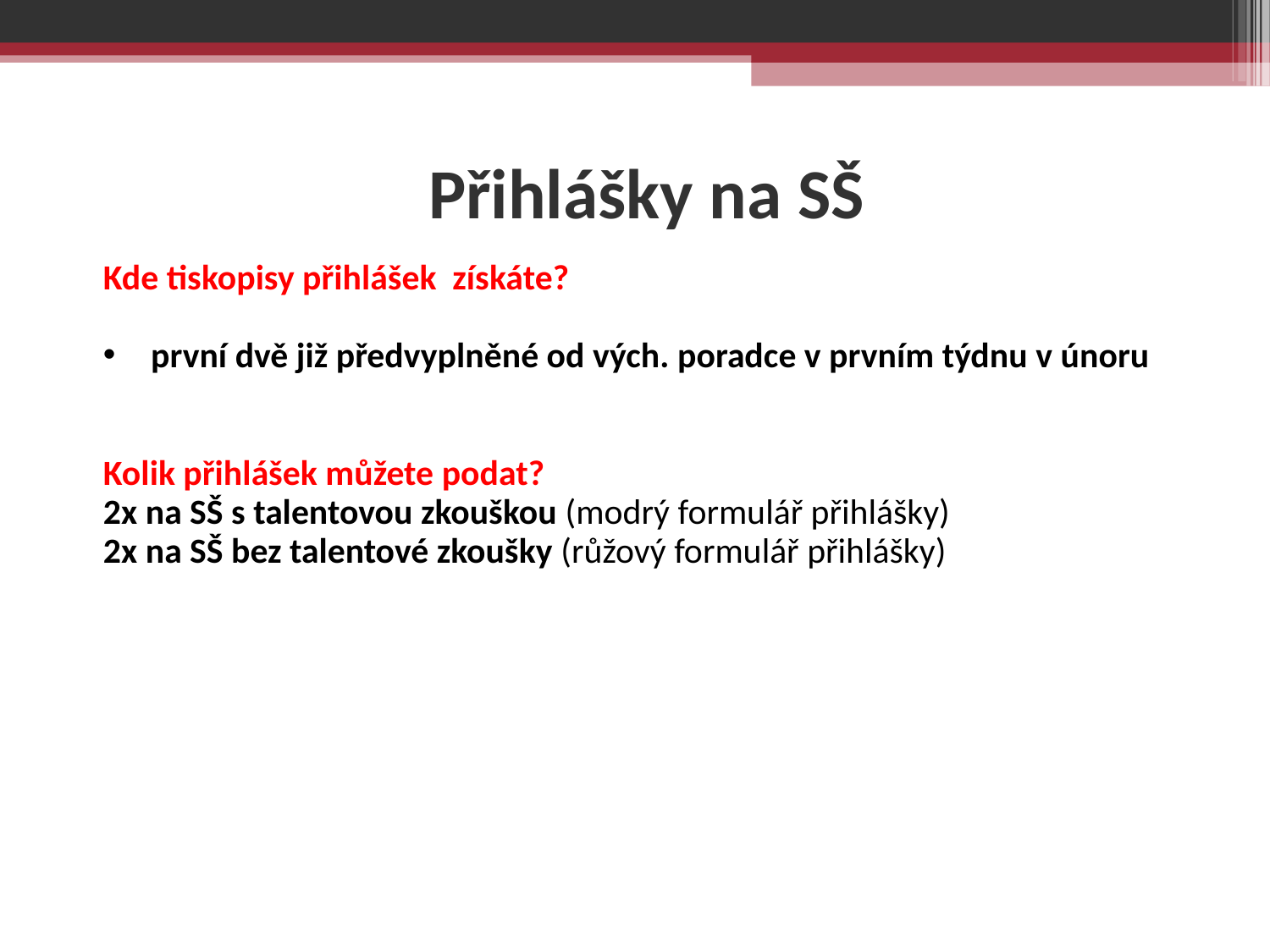

Přihlášky na SŠ
Kde tiskopisy přihlášek  získáte?

první dvě již předvyplněné od vých. poradce v prvním týdnu v únoru

Kolik přihlášek můžete podat?
2x na SŠ s talentovou zkouškou (modrý formulář přihlášky)
2x na SŠ bez talentové zkoušky (růžový formulář přihlášky)